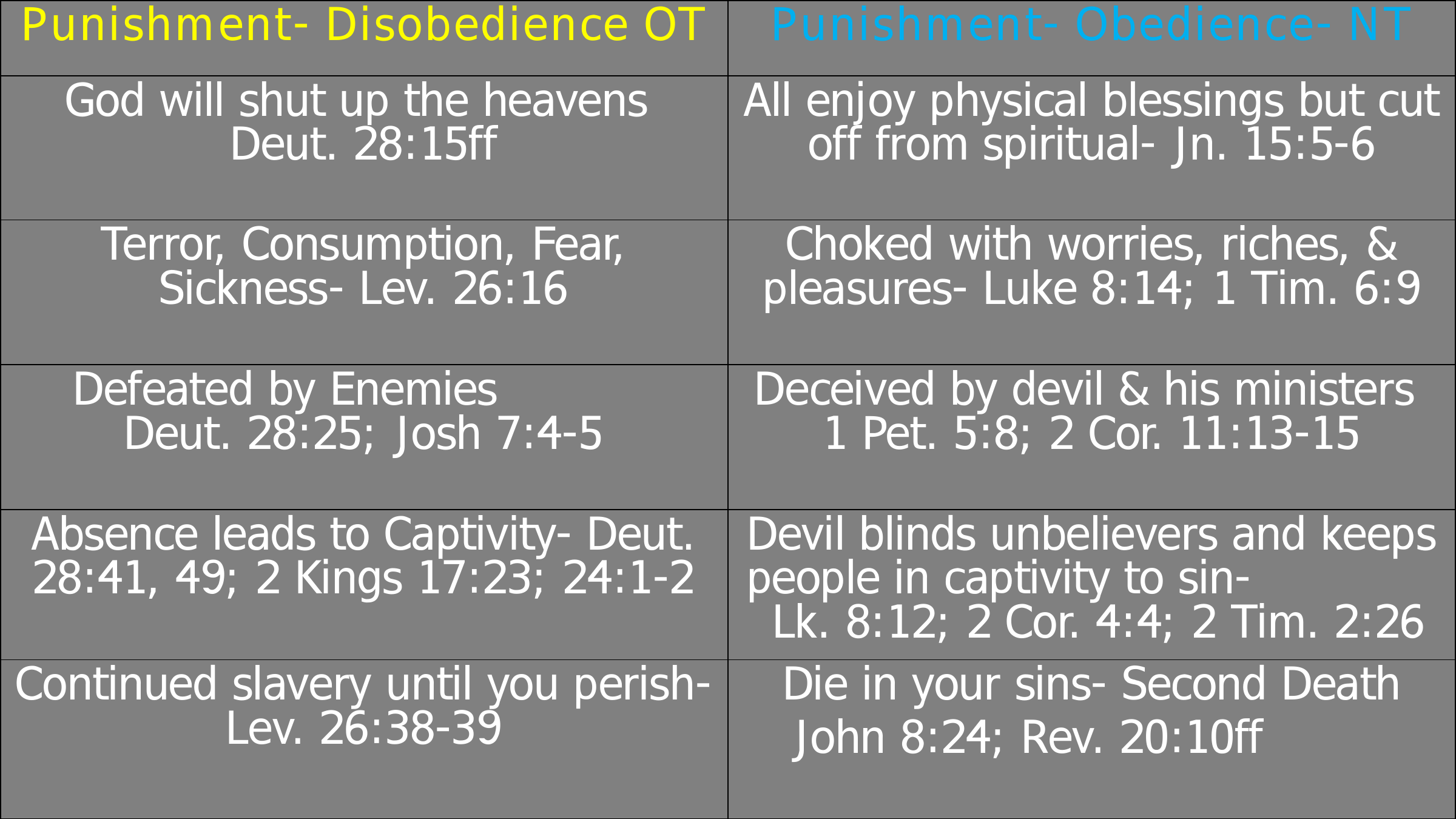

| Punishment- Disobedience OT | Punishment- Obedience- NT |
| --- | --- |
| God will shut up the heavens Deut. 28:15ff | All enjoy physical blessings but cut off from spiritual- Jn. 15:5-6 |
| Terror, Consumption, Fear, Sickness- Lev. 26:16 | Choked with worries, riches, & pleasures- Luke 8:14; 1 Tim. 6:9 |
| Defeated by Enemies Deut. 28:25; Josh 7:4-5 | Deceived by devil & his ministers 1 Pet. 5:8; 2 Cor. 11:13-15 |
| Absence leads to Captivity- Deut. 28:41, 49; 2 Kings 17:23; 24:1-2 | Devil blinds unbelievers and keeps people in captivity to sin- Lk. 8:12; 2 Cor. 4:4; 2 Tim. 2:26 |
| Continued slavery until you perish- Lev. 26:38-39 | Die in your sins- Second Death John 8:24; Rev. 20:10ff |